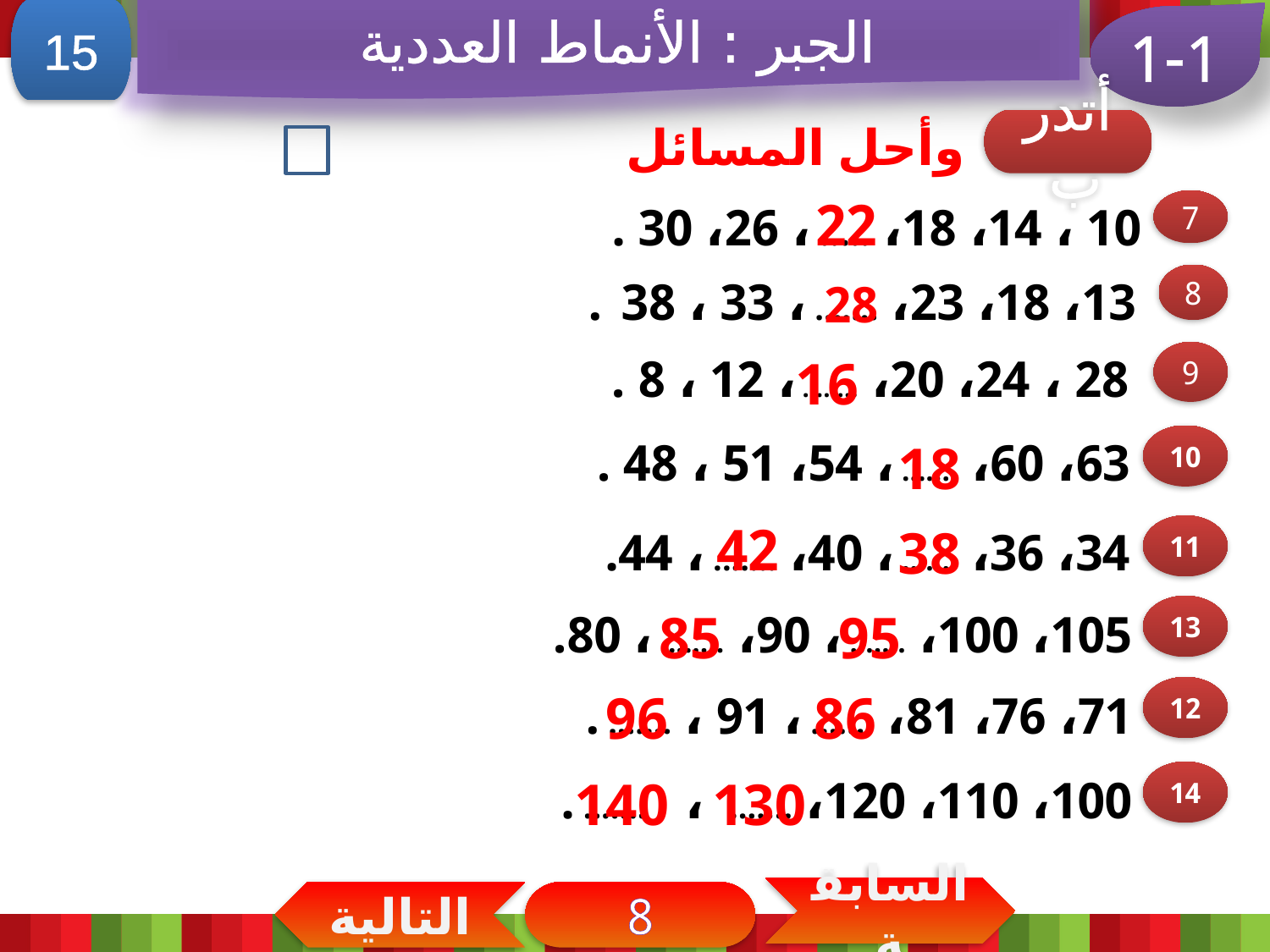

الجبر : الأنماط العددية
15
1-1
وأحل المسائل

أتدرب
22
10 ، 14، 18، ..... ، 26، 30 .
7
13، 18، 23، ....... ، 33 ، 38  .
8
28
28 ، 24، 20، ........ ، 12 ، 8 .
9
16
63، 60، ....... ، 54، 51 ، 48 .
10
18
42
38
34، 36، ....... ، 40، ....... ، 44.
11
85
95
13
105، 100، ....... ، 90، ........ ، 80.
96
86
12
71، 76، 81، ....... ، 91 ، ....... .
14
100، 110، 120، .......   ،   ....... .
140
130

السابقة

التالية

8